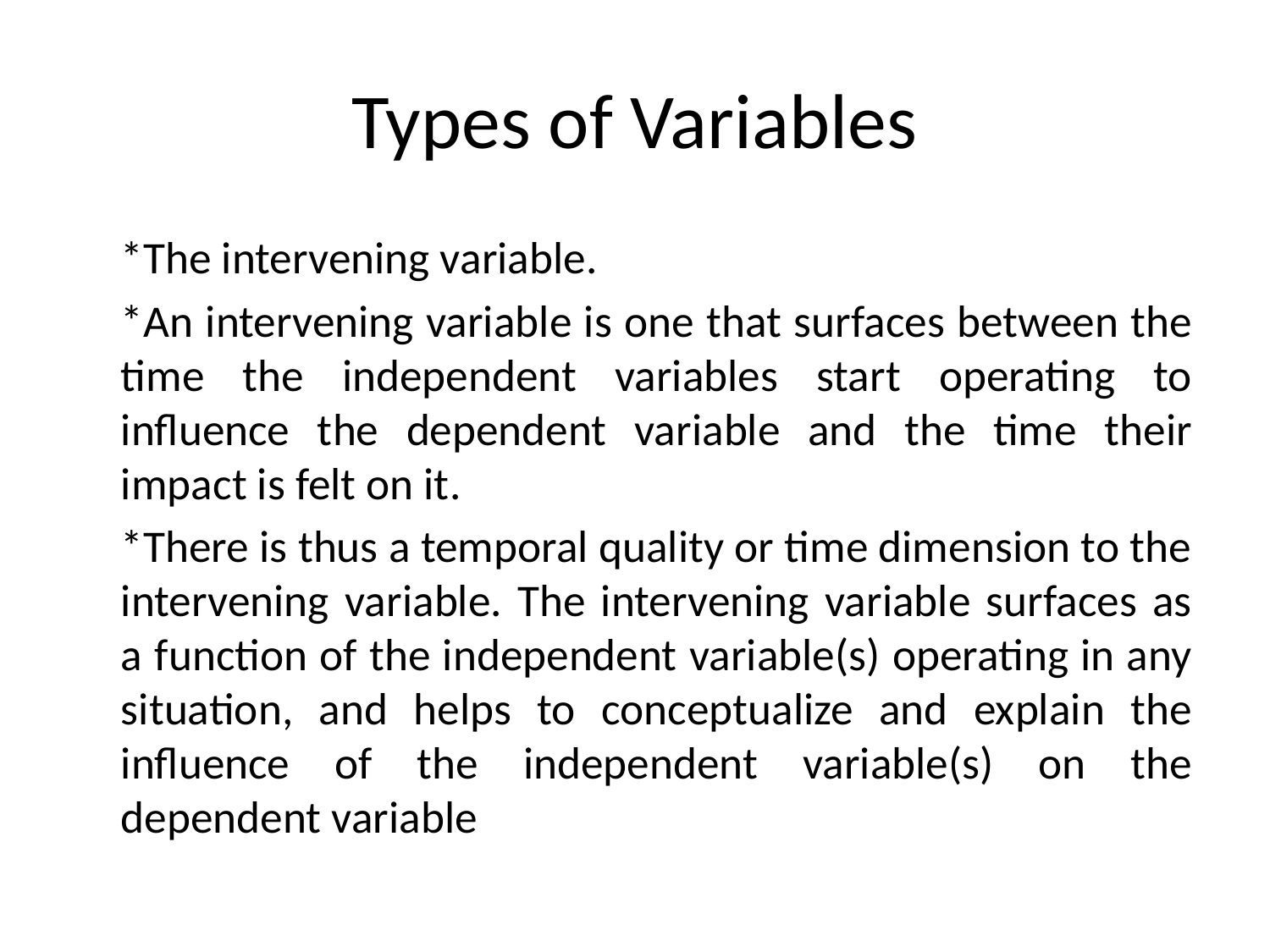

# Types of Variables
	*The intervening variable.
		*An intervening variable is one that surfaces between the time the independent variables start operating to influence the dependent variable and the time their impact is felt on it.
		*There is thus a temporal quality or time dimension to the intervening variable. The intervening variable surfaces as a function of the independent variable(s) operating in any situation, and helps to conceptualize and explain the influence of the independent variable(s) on the dependent variable